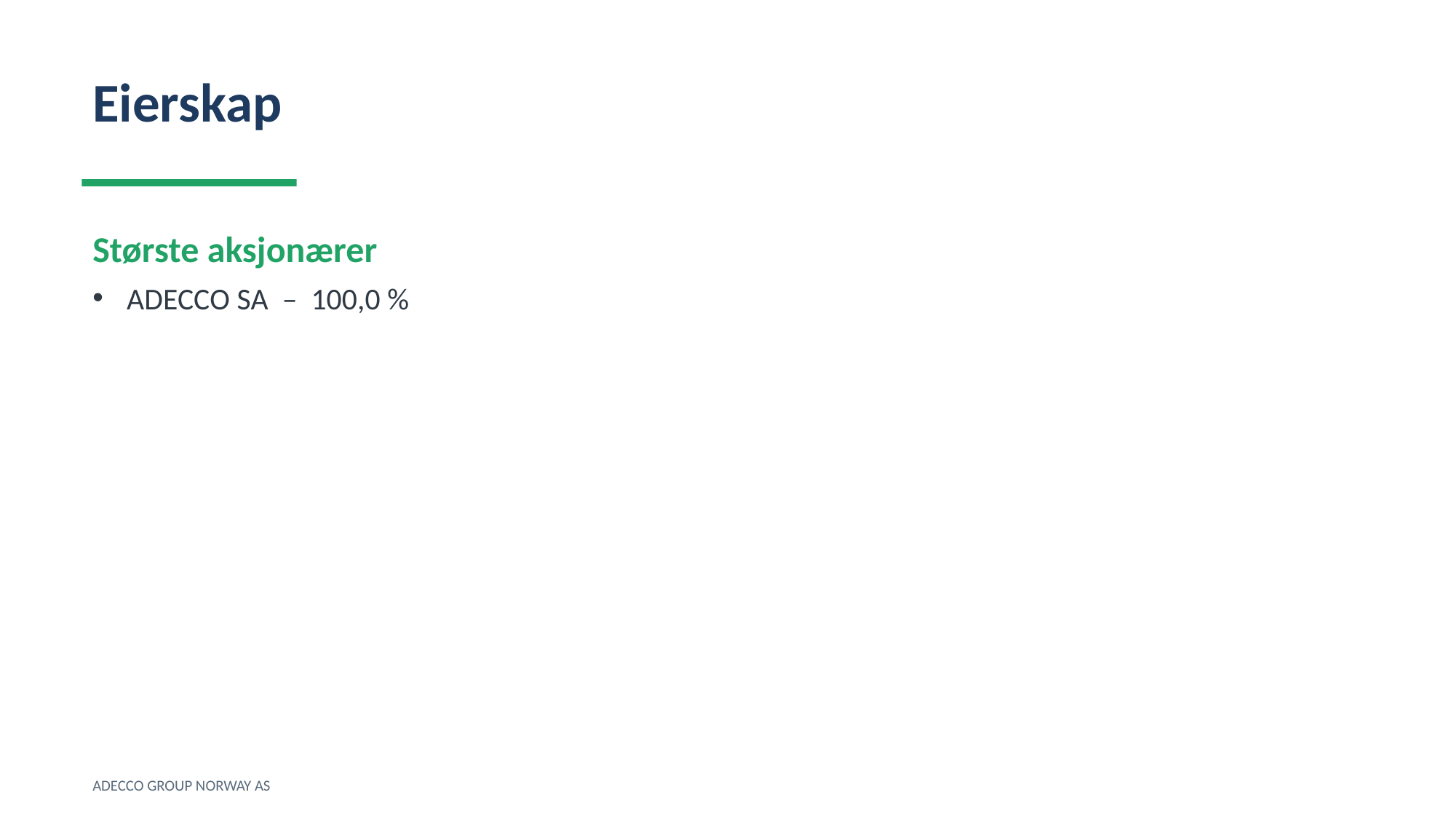

Eierskap

Største aksjonærer
ADECCO SA  –  100,0 %
ADECCO GROUP NORWAY AS